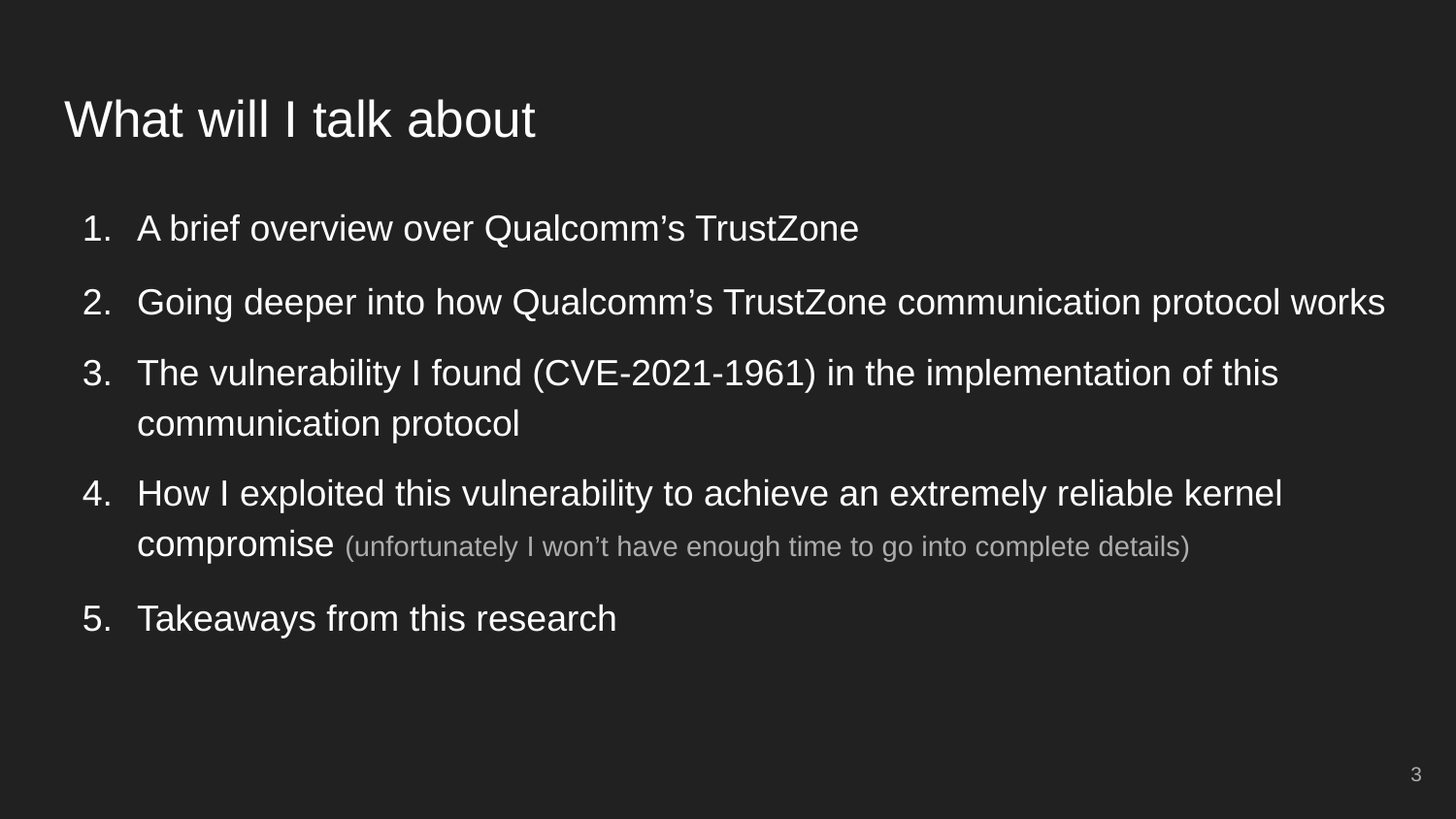

# What will I talk about
A brief overview over Qualcomm’s TrustZone
Going deeper into how Qualcomm’s TrustZone communication protocol works
The vulnerability I found (CVE-2021-1961) in the implementation of this communication protocol
How I exploited this vulnerability to achieve an extremely reliable kernel compromise (unfortunately I won’t have enough time to go into complete details)
Takeaways from this research
3